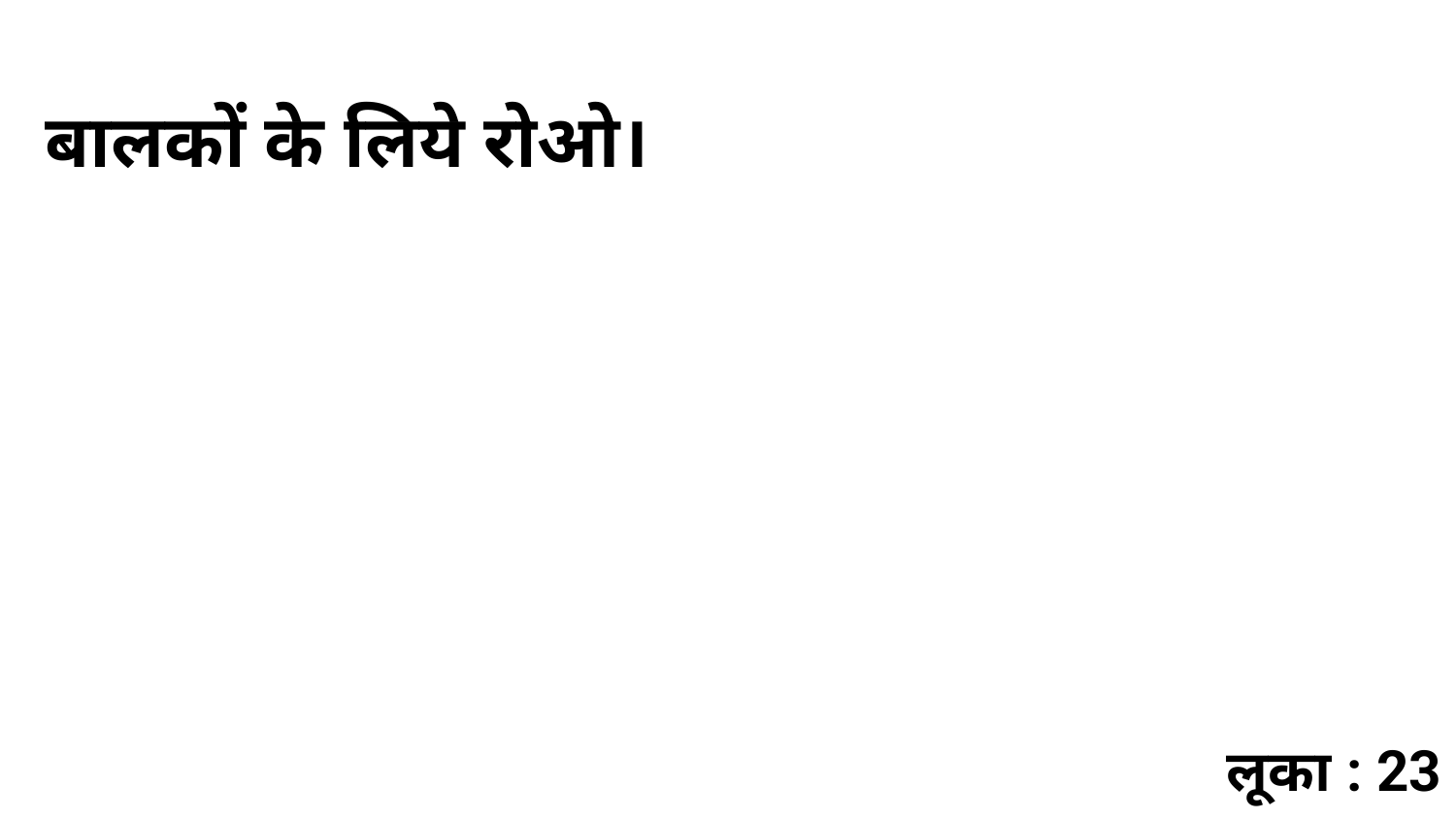

बालकों के लिये रोओ।
लूका : 23